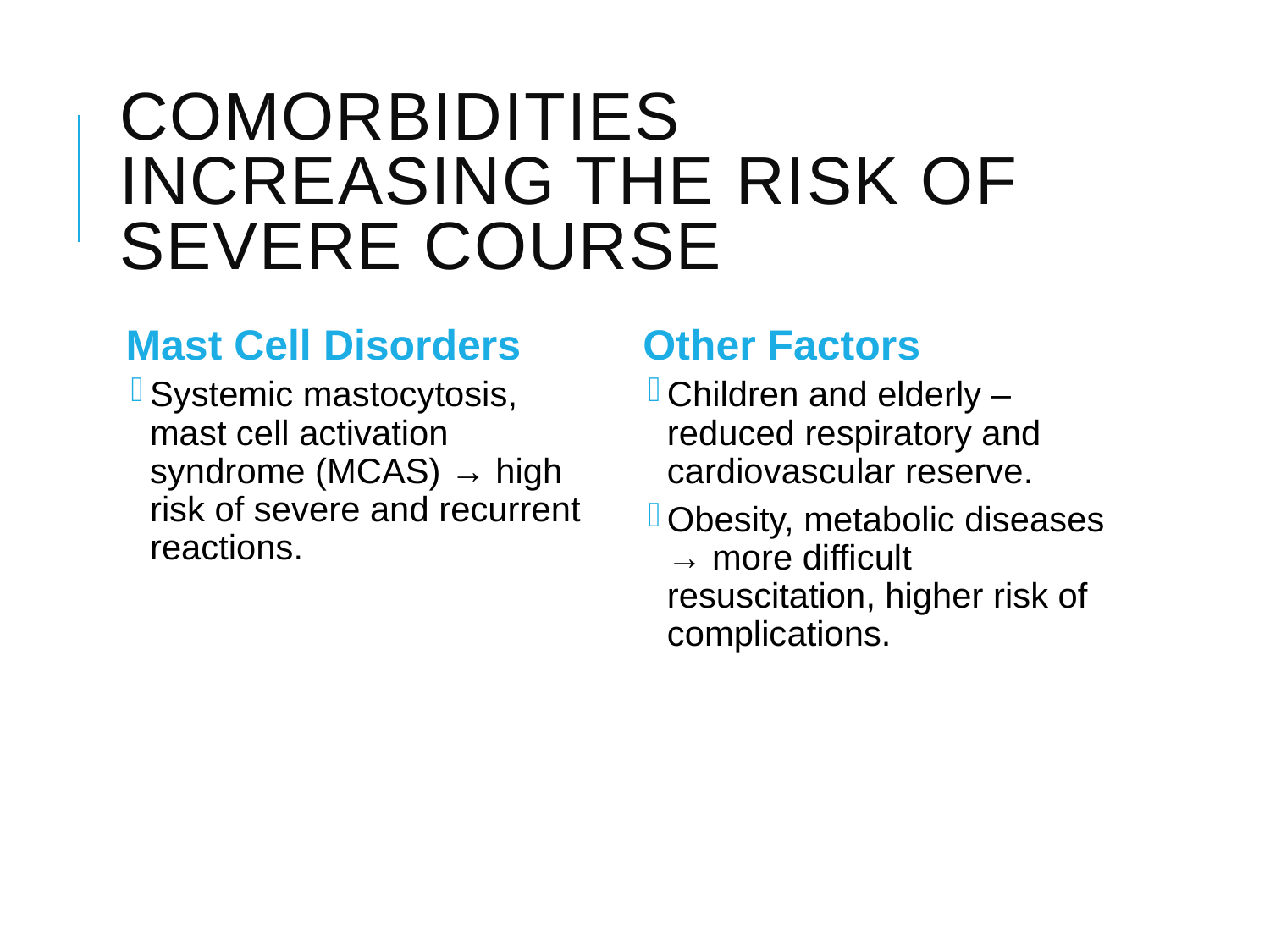

# Comorbidities Increasing the Risk of Severe Course
Mast Cell Disorders
Systemic mastocytosis, mast cell activation syndrome (MCAS) → high risk of severe and recurrent reactions.
Other Factors
Children and elderly – reduced respiratory and cardiovascular reserve.
Obesity, metabolic diseases → more difficult resuscitation, higher risk of complications.